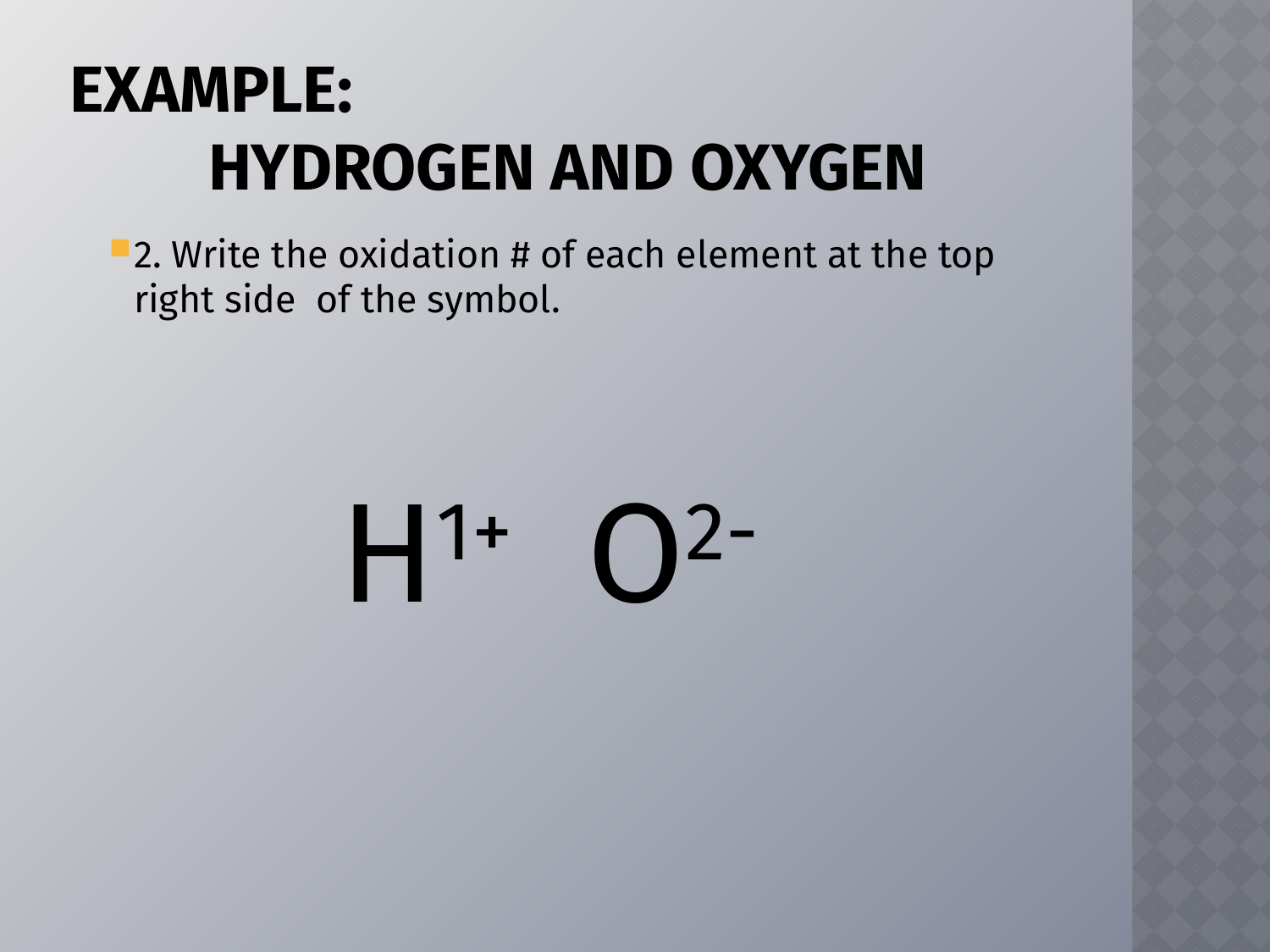

# EXAMPLE: Hydrogen and oxygen
2. Write the oxidation # of each element at the top right side  of the symbol.

H1+  O2-